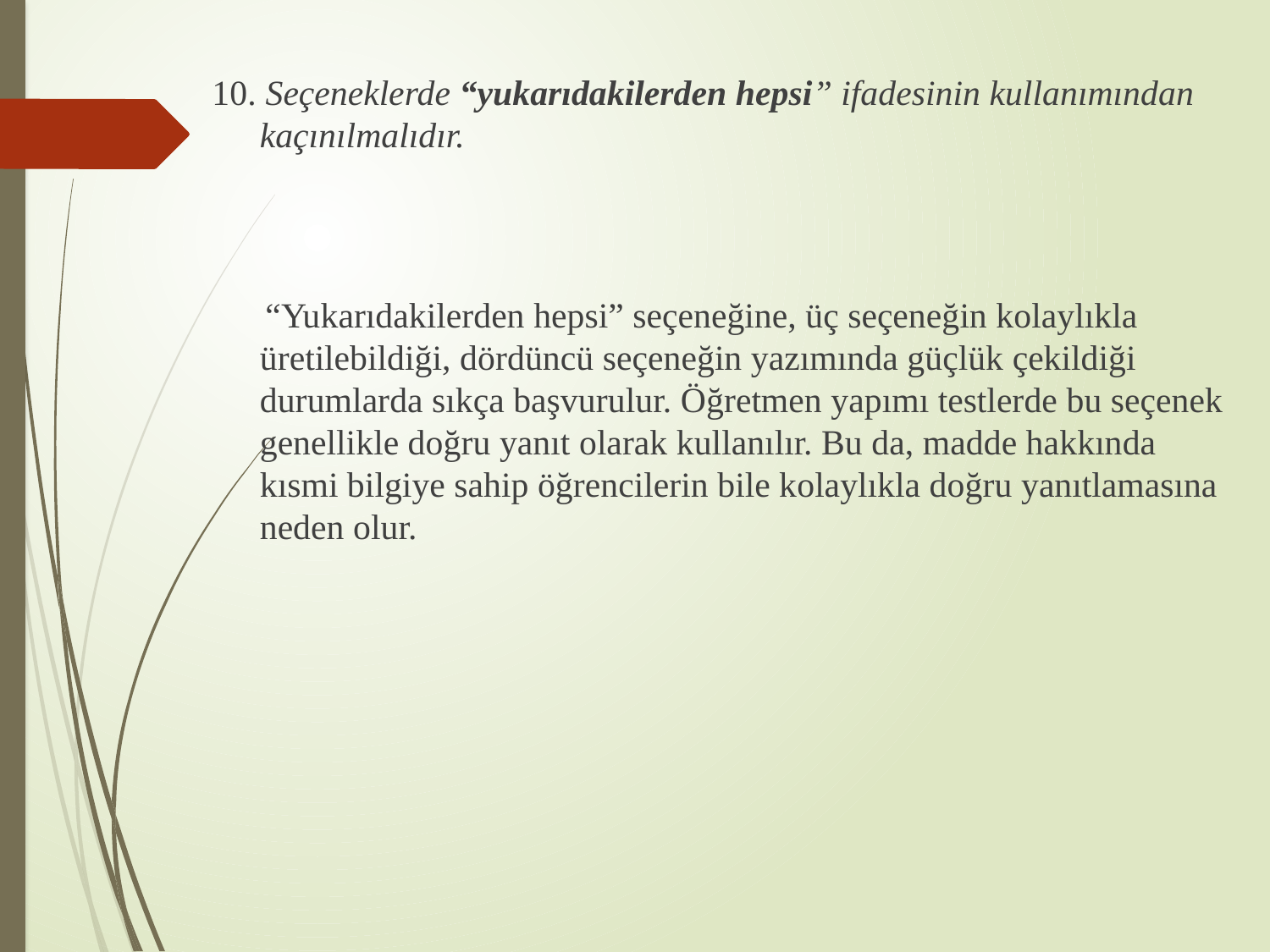

10. Seçeneklerde “yukarıdakilerden hepsi” ifadesinin kullanımından kaçınılmalıdır.

      “Yukarıdakilerden hepsi” seçeneğine, üç seçeneğin kolaylıkla üretilebildiği, dördüncü seçeneğin yazımında güçlük çekildiği durumlarda sıkça başvurulur. Öğretmen yapımı testlerde bu seçenek genellikle doğru yanıt olarak kullanılır. Bu da, madde hakkında kısmi bilgiye sahip öğrencilerin bile kolaylıkla doğru yanıtlamasına neden olur.